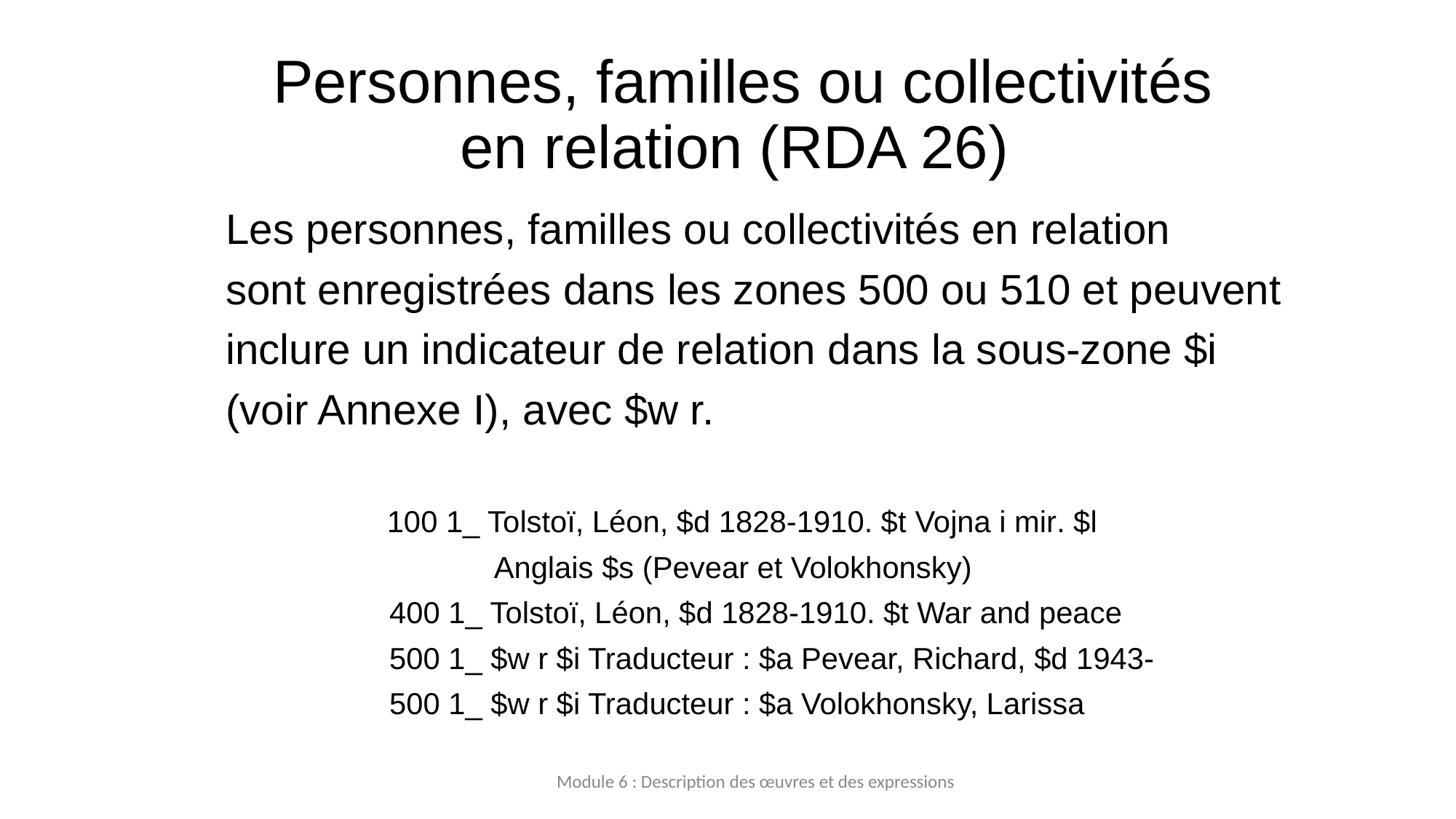

# Personnes, familles ou collectivités en relation (RDA 26)
Les personnes, familles ou collectivités en relation
sont enregistrées dans les zones 500 ou 510 et peuvent
inclure un indicateur de relation dans la sous-zone $i
(voir Annexe I), avec $w r.

100 1_ Tolstoï, Léon, $d 1828‐1910. $t Vojna i mir. $l
	Anglais $s (Pevear et Volokhonsky)
400 1_ Tolstoï, Léon, $d 1828‐1910. $t War and peace
500 1_ $w r $i Traducteur : $a Pevear, Richard, $d 1943‐
500 1_ $w r $i Traducteur : $a Volokhonsky, Larissa
Module 6 : Description des œuvres et des expressions